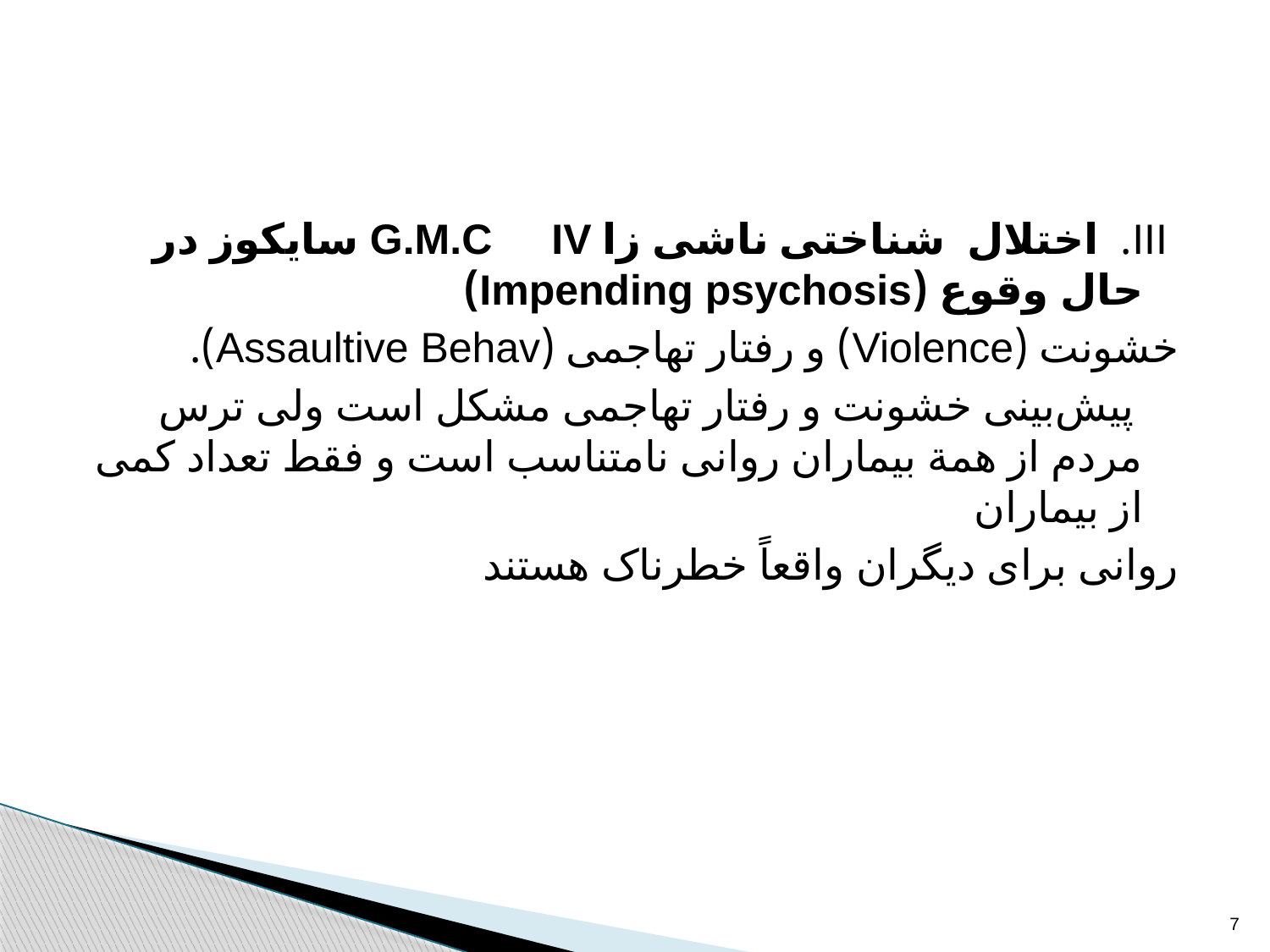

#
 III.  اختلال  شناختی ناشی زا G.M.C     IV سایکوز در حال وقوع (Impending psychosis)
خشونت (Violence) و رفتار تهاجمی (Assaultive Behav).
    پیش‌بینی خشونت و رفتار تهاجمی مشکل است ولی ترس مردم از همة‌ بیماران روانی نامتناسب است و فقط تعداد کمی از بیماران
روانی برای دیگران واقعاً خطرناک هستند
7